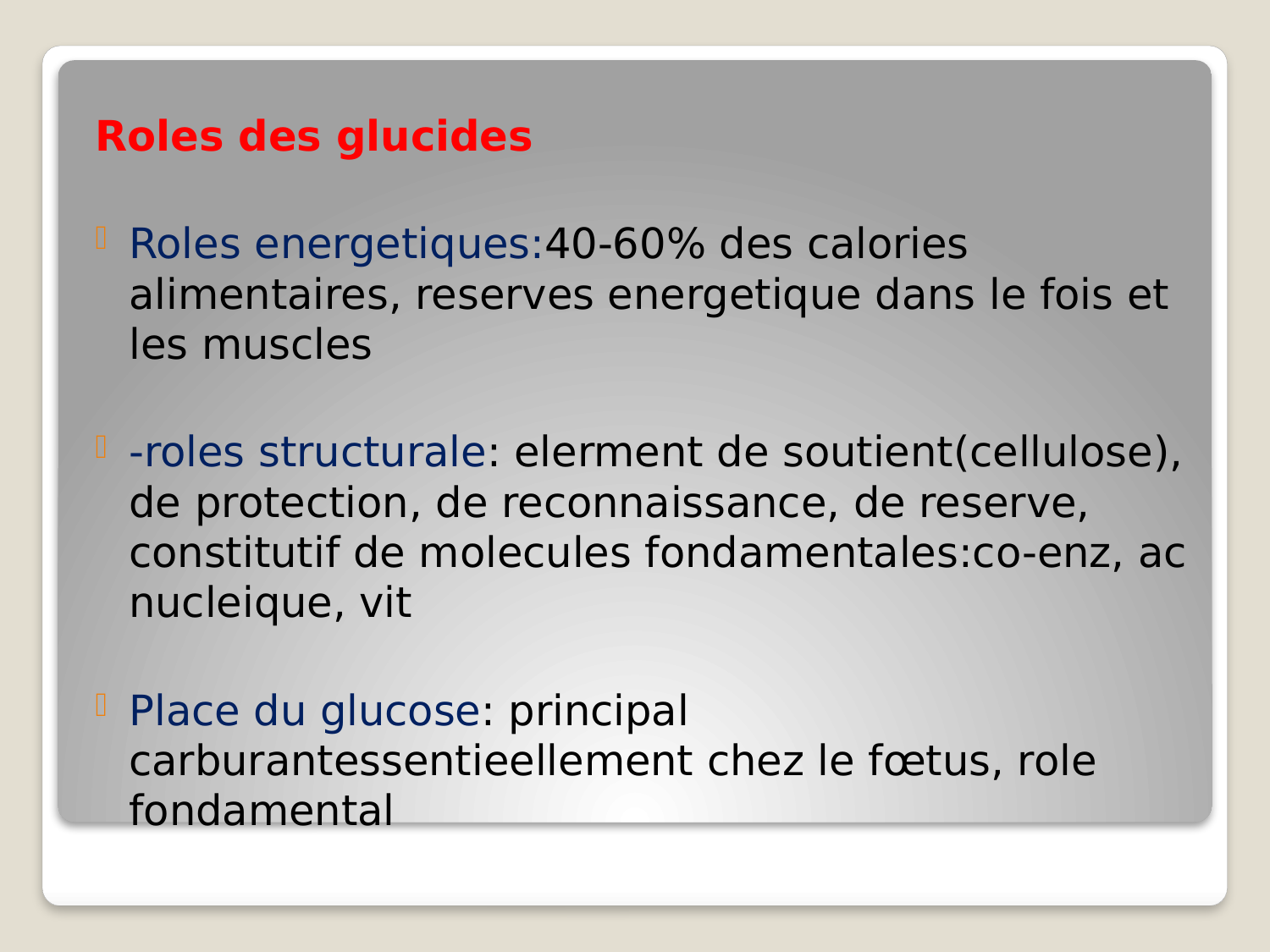

Roles des glucides

Roles energetiques:40-60% des calories alimentaires, reserves energetique dans le fois et les muscles

-roles structurale: elerment de soutient(cellulose), de protection, de reconnaissance, de reserve, constitutif de molecules fondamentales:co-enz, ac nucleique, vit

Place du glucose: principal carburantessentieellement chez le fœtus, role fondamental